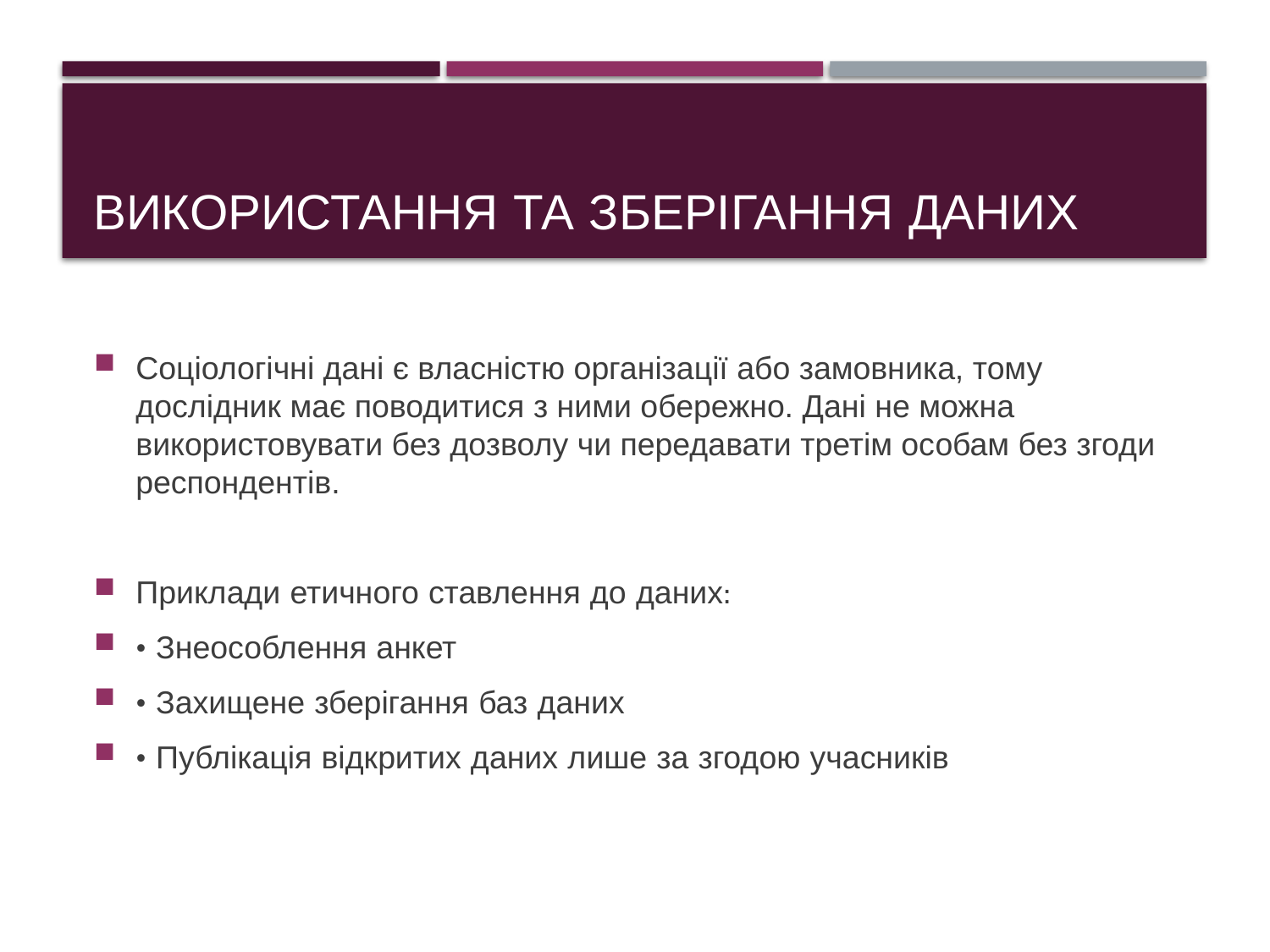

# Використання та зберігання даних
Соціологічні дані є власністю організації або замовника, тому дослідник має поводитися з ними обережно. Дані не можна використовувати без дозволу чи передавати третім особам без згоди респондентів.

Приклади етичного ставлення до даних:
• Знеособлення анкет
• Захищене зберігання баз даних
• Публікація відкритих даних лише за згодою учасників